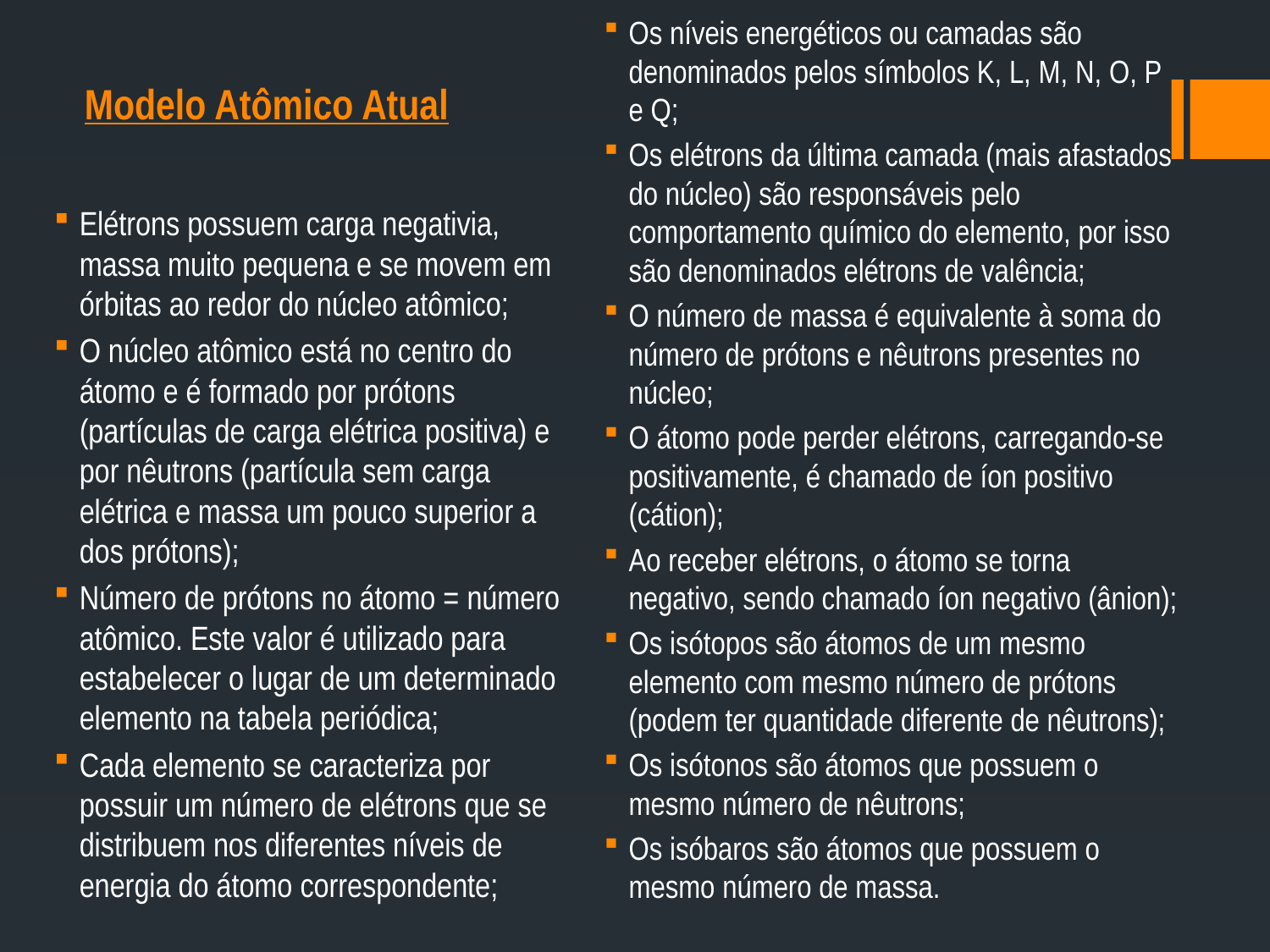

# Modelo Atômico Atual
Os níveis energéticos ou camadas são denominados pelos símbolos K, L, M, N, O, P e Q;
Os elétrons da última camada (mais afastados do núcleo) são responsáveis pelo comportamento químico do elemento, por isso são denominados elétrons de valência;
O número de massa é equivalente à soma do número de prótons e nêutrons presentes no núcleo;
O átomo pode perder elétrons, carregando-se positivamente, é chamado de íon positivo (cátion);
Ao receber elétrons, o átomo se torna negativo, sendo chamado íon negativo (ânion);
Os isótopos são átomos de um mesmo elemento com mesmo número de prótons (podem ter quantidade diferente de nêutrons);
Os isótonos são átomos que possuem o mesmo número de nêutrons;
Os isóbaros são átomos que possuem o mesmo número de massa.

Elétrons possuem carga negativia, massa muito pequena e se movem em órbitas ao redor do núcleo atômico;
O núcleo atômico está no centro do átomo e é formado por prótons (partículas de carga elétrica positiva) e por nêutrons (partícula sem carga elétrica e massa um pouco superior a dos prótons);
Número de prótons no átomo = número atômico. Este valor é utilizado para estabelecer o lugar de um determinado elemento na tabela periódica;
Cada elemento se caracteriza por possuir um número de elétrons que se distribuem nos diferentes níveis de energia do átomo correspondente;